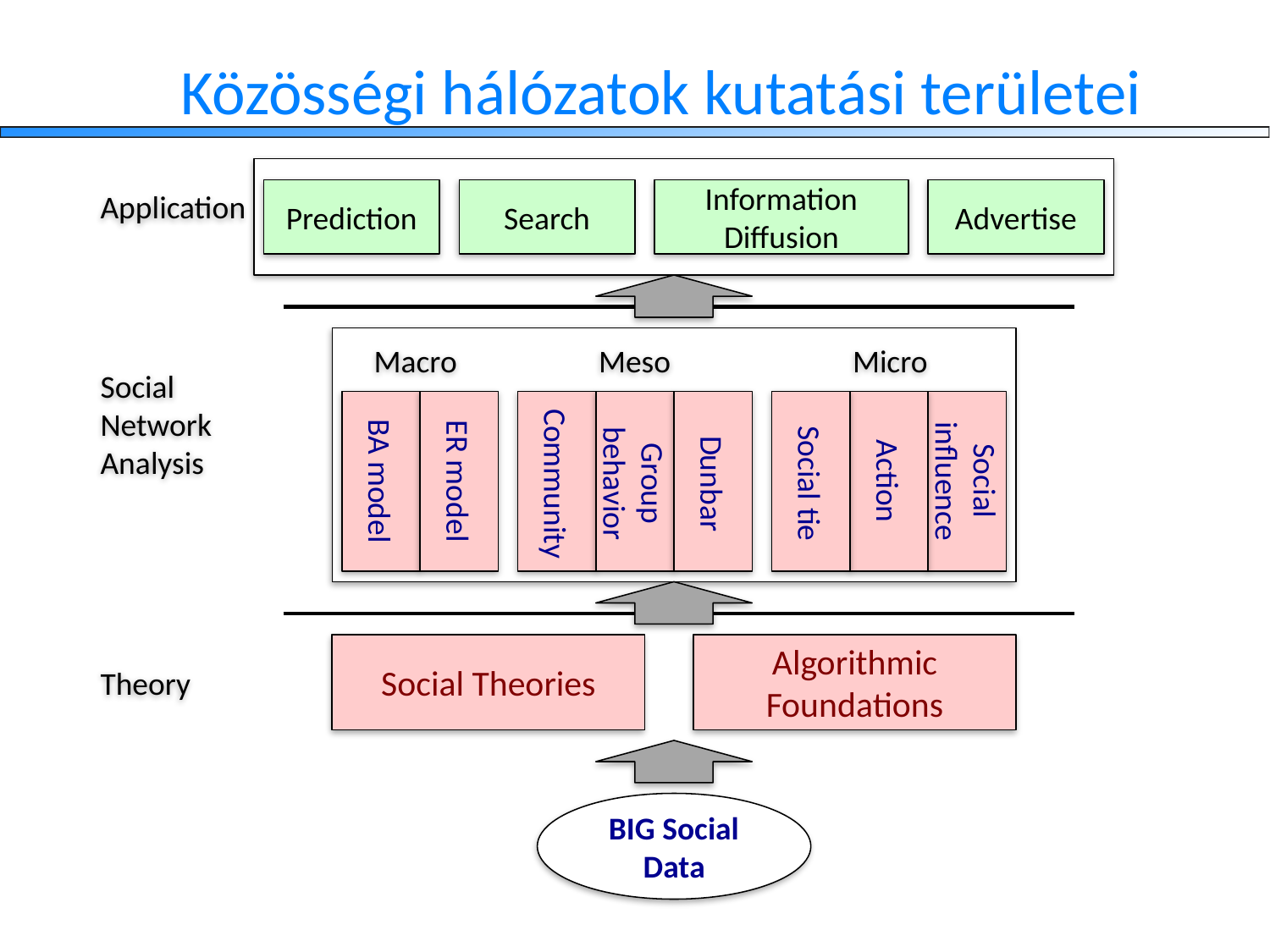

# Közösségi hálózatok kutatási területei
Application

Prediction
Search
Information Diffusion
Advertise

Macro
Meso
Micro
Social Network Analysis
BA model
ER model
Community
Group behavior
Dunbar
Social tie
Action
Social influence

Theory
Social Theories
Algorithmic Foundations

BIG Social Data